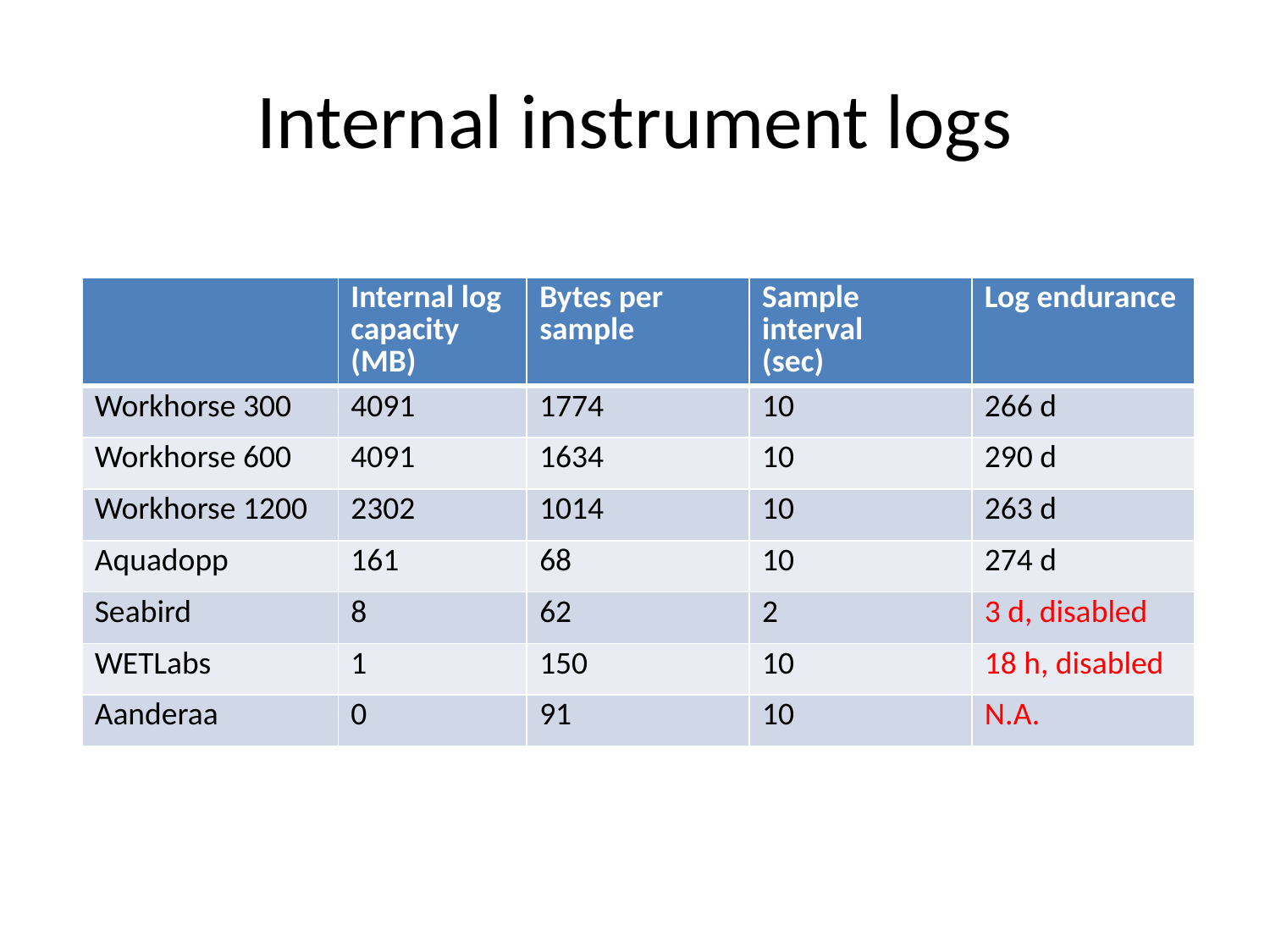

# Internal instrument logs
|  | Internal log capacity (MB) | Bytes per sample | Sample interval (sec) | Log endurance |
| --- | --- | --- | --- | --- |
| Workhorse 300 | 4091 | 1774 | 10 | 266 d |
| Workhorse 600 | 4091 | 1634 | 10 | 290 d |
| Workhorse 1200 | 2302 | 1014 | 10 | 263 d |
| Aquadopp | 161 | 68 | 10 | 274 d |
| Seabird | 8 | 62 | 2 | 3 d, disabled |
| WETLabs | 1 | 150 | 10 | 18 h, disabled |
| Aanderaa | 0 | 91 | 10 | N.A. |